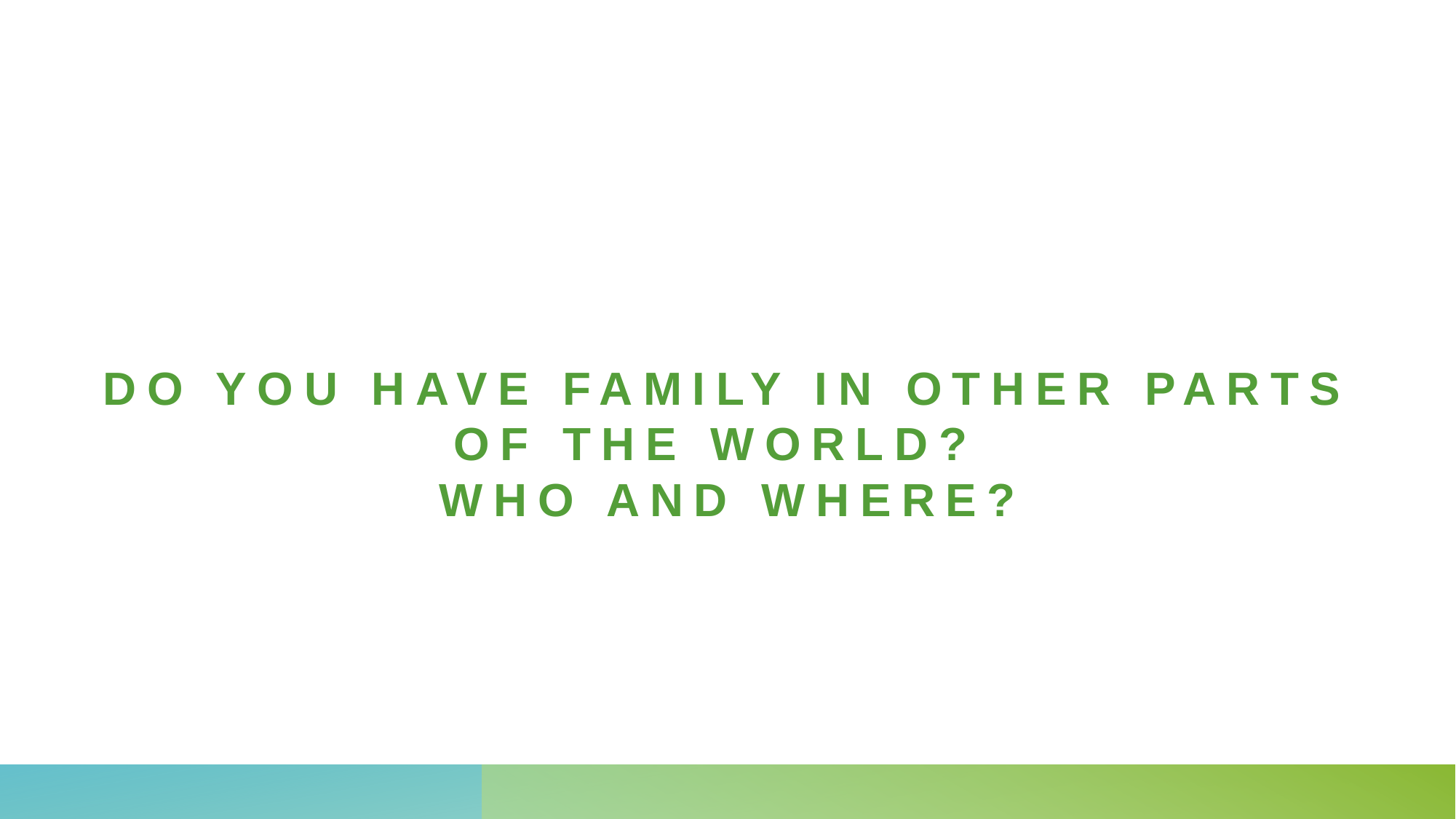

# Do you have family in other parts of the world? Who and where?